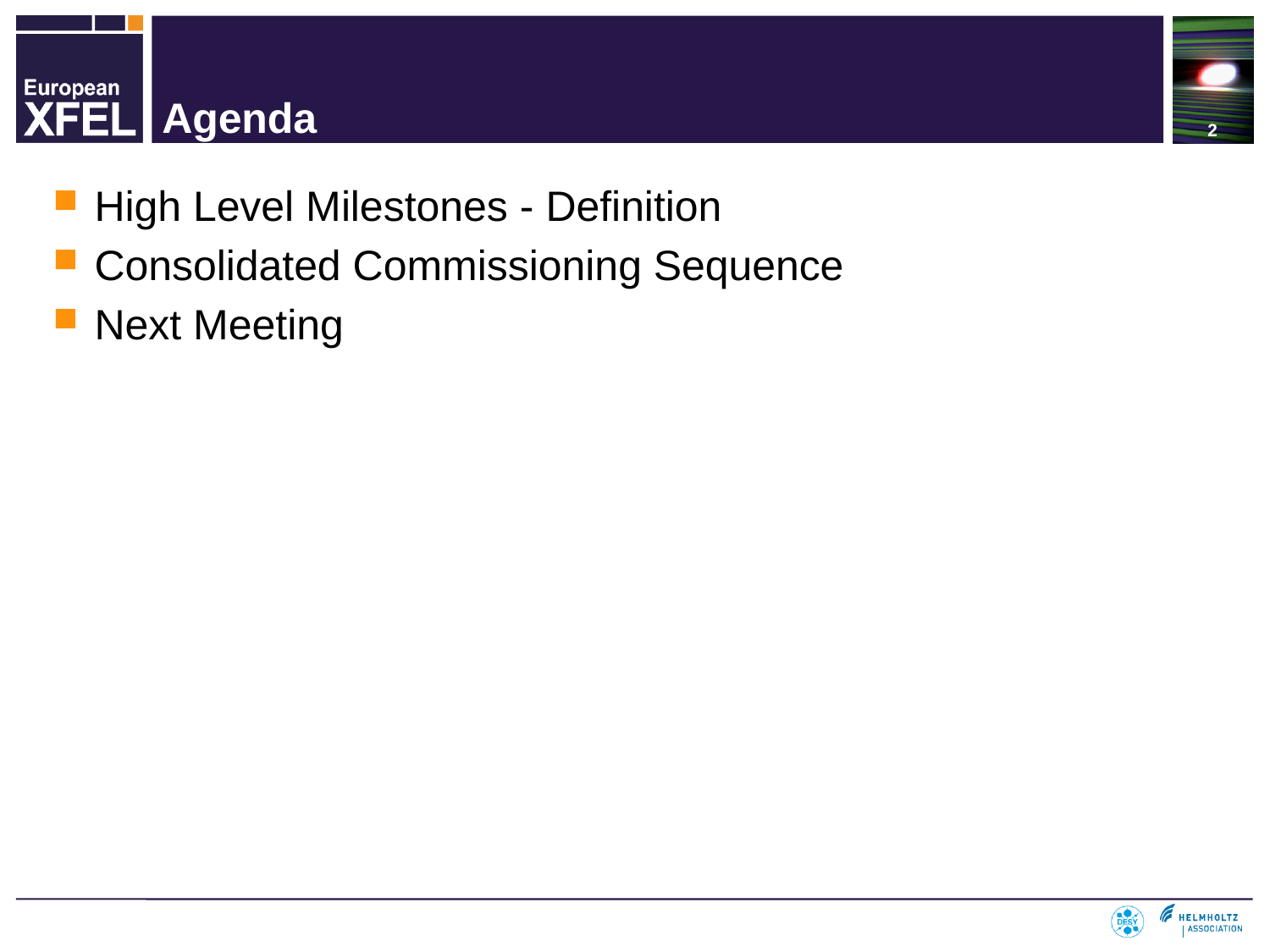

2
# Agenda
High Level Milestones - Definition
Consolidated Commissioning Sequence
Next Meeting